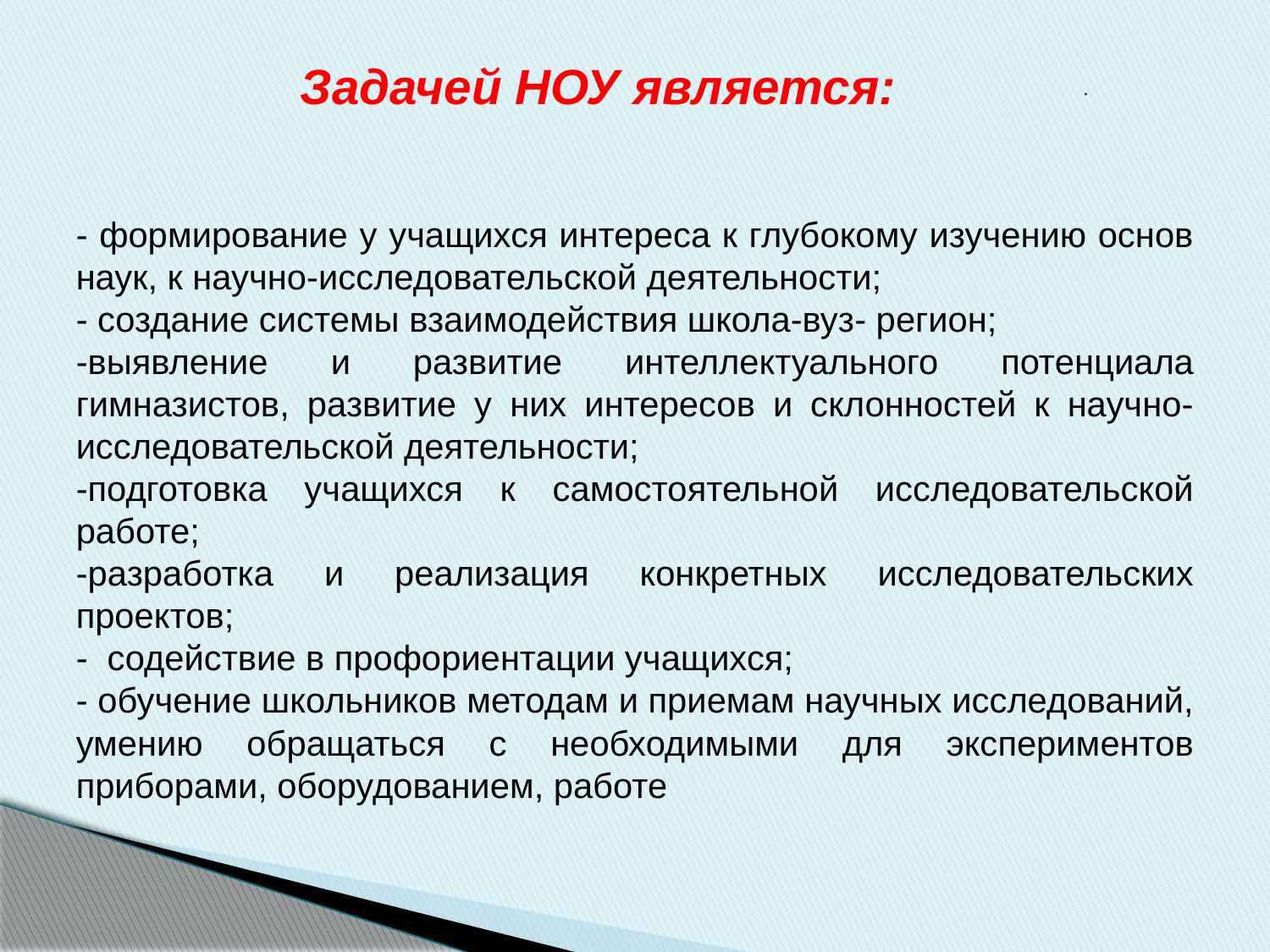

.

# Задачей НОУ является:
- формирование у учащихся интереса к глубокому изучению основ наук, к научно-исследовательской деятельности;
- создание системы взаимодействия школа-вуз- регион;
-выявление и развитие интеллектуального потенциала гимназистов, развитие у них интересов и склонностей к научно- исследовательской деятельности;
-подготовка учащихся к самостоятельной исследовательской работе;
-разработка и реализация конкретных исследовательских проектов;
-  содействие в профориентации учащихся;
- обучение школьников методам и приемам научных исследований, умению обращаться с необходимыми для экспериментов приборами, оборудованием, работе